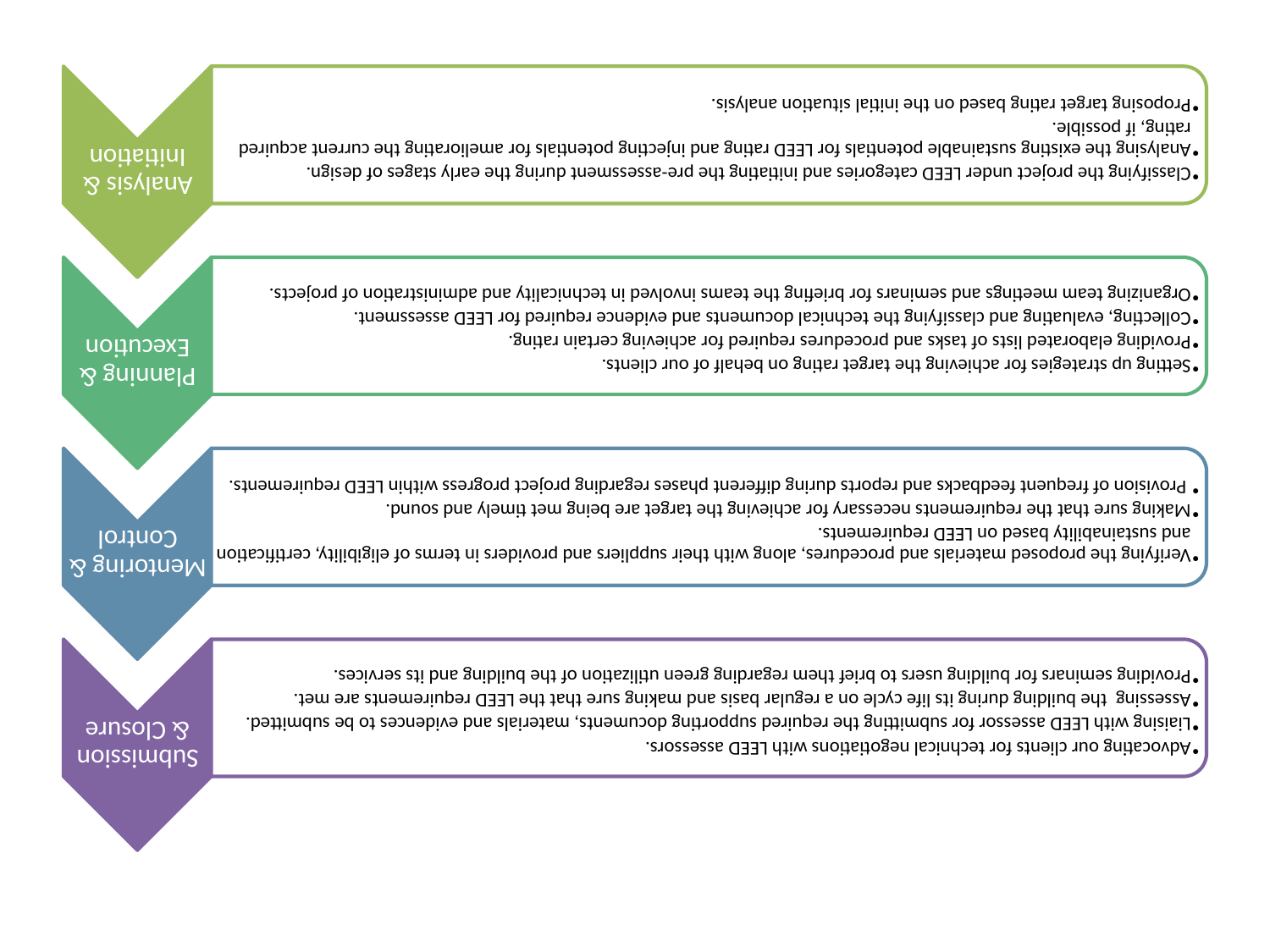

Analysis & Initiation
Classifying the project under LEED categories and initiating the pre-assessment during the early stages of design.
Analysing the existing sustainable potentials for LEED rating and injecting potentials for ameliorating the current acquired rating, if possible.
Proposing target rating based on the initial situation analysis.
Planning & Execution
Setting up strategies for achieving the target rating on behalf of our clients.
Providing elaborated lists of tasks and procedures required for achieving certain rating.
Collecting, evaluating and classifying the technical documents and evidence required for LEED assessment.
Organizing team meetings and seminars for briefing the teams involved in technicality and administration of projects.
Mentoring & Control
Verifying the proposed materials and procedures, along with their suppliers and providers in terms of eligibility, certification and sustainability based on LEED requirements.
Making sure that the requirements necessary for achieving the target are being met timely and sound.
 Provision of frequent feedbacks and reports during different phases regarding project progress within LEED requirements.
Submission & Closure
Advocating our clients for technical negotiations with LEED assessors.
Liaising with LEED assessor for submitting the required supporting documents, materials and evidences to be submitted.
Assessing  the building during its life cycle on a regular basis and making sure that the LEED requirements are met.
Providing seminars for building users to brief them regarding green utilization of the building and its services.